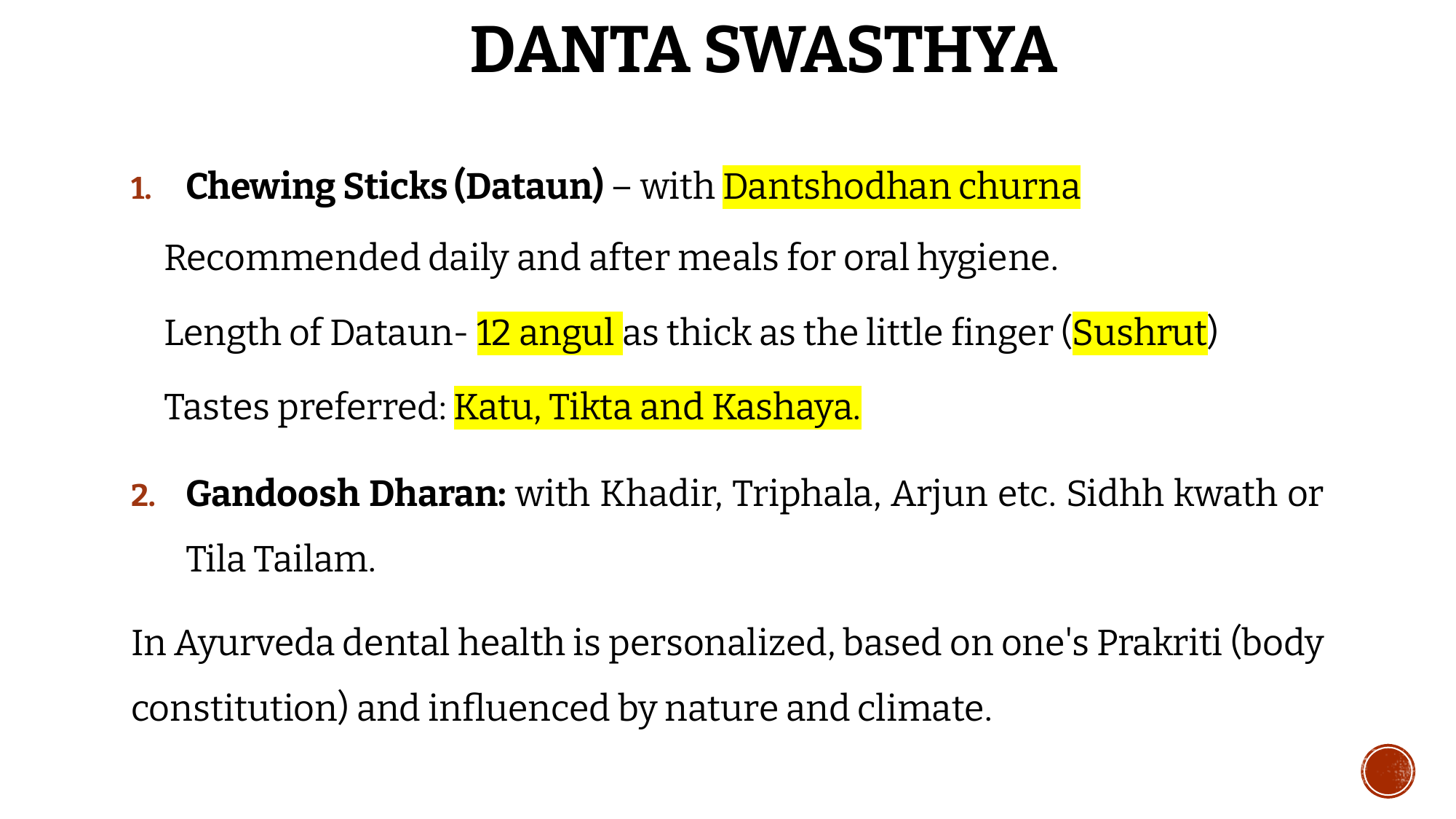

# Danta Swasthya
Chewing Sticks (Dataun) – with Dantshodhan churna
Recommended daily and after meals for oral hygiene.
Length of Dataun- 12 angul as thick as the little finger (Sushrut)
Tastes preferred: Katu, Tikta and Kashaya.
Gandoosh Dharan: with Khadir, Triphala, Arjun etc. Sidhh kwath or Tila Tailam.
In Ayurveda dental health is personalized, based on one's Prakriti (body constitution) and influenced by nature and climate.